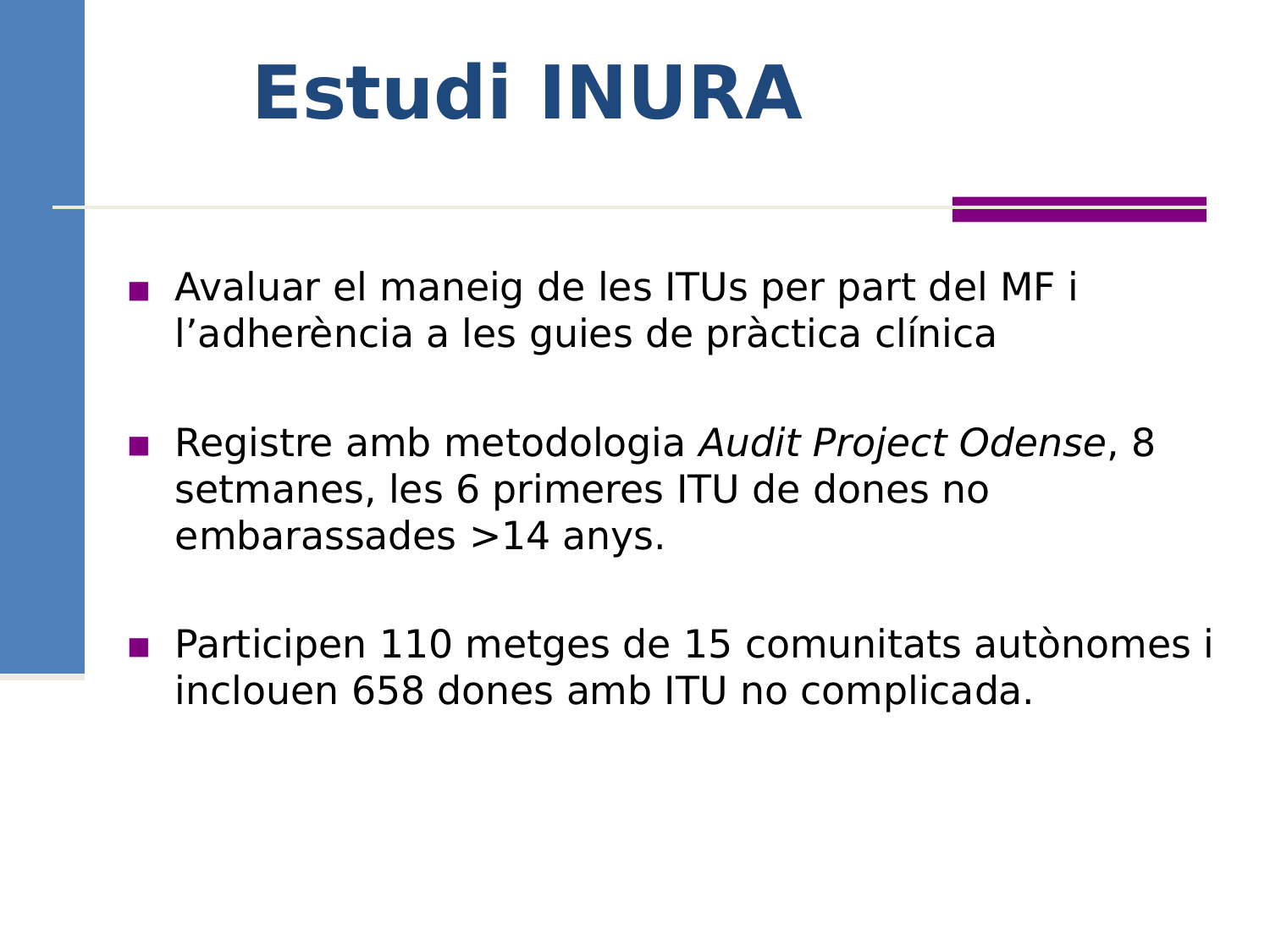

Estudi INURA
Avaluar el maneig de les ITUs per part del MF i l’adherència a les guies de pràctica clínica

Registre amb metodologia Audit Project Odense, 8 setmanes, les 6 primeres ITU de dones no embarassades >14 anys.

Participen 110 metges de 15 comunitats autònomes i inclouen 658 dones amb ITU no complicada.